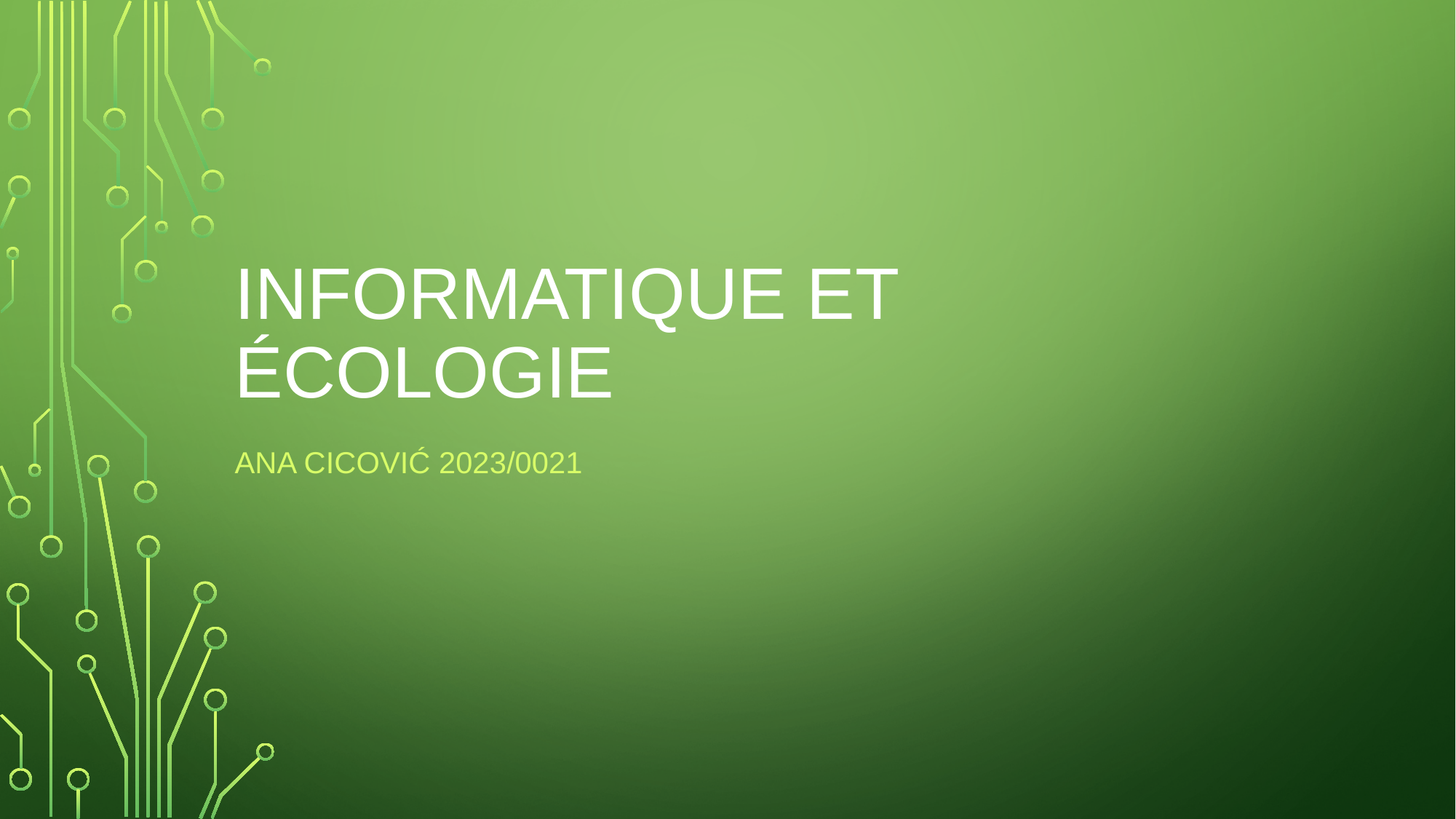

# Informatique et écologie
Ana Cicović 2023/0021